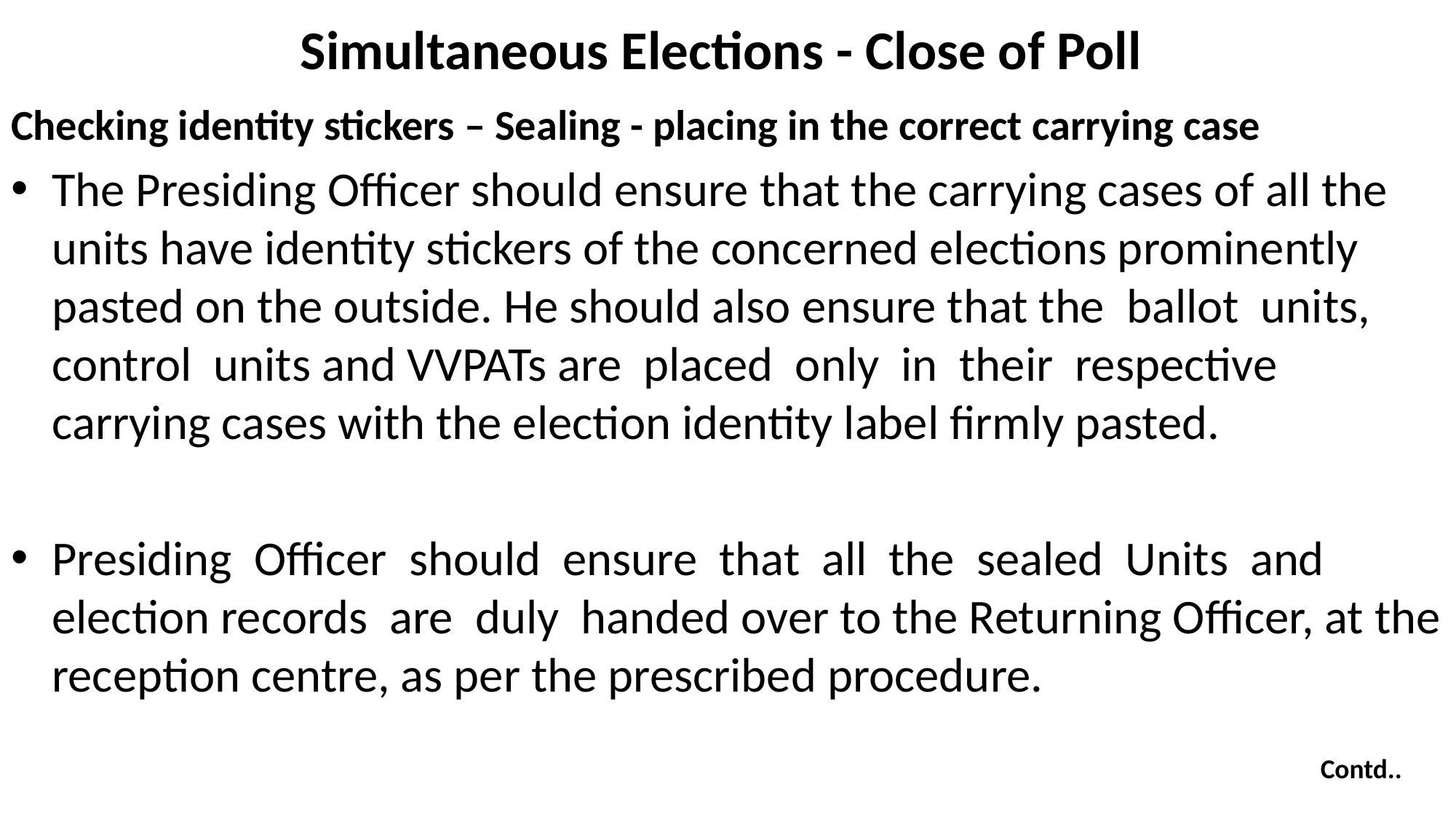

# Simultaneous Elections - Close of Poll
Checking identity stickers – Sealing - placing in the correct carrying case
The Presiding Officer should ensure that the carrying cases of all the units have identity stickers of the concerned elections prominently pasted on the outside. He should also ensure that the  ballot  units,  control  units and VVPATs are  placed  only  in  their  respective carrying cases with the election identity label firmly pasted.

Presiding  Officer  should  ensure  that  all  the  sealed  Units  and  election records  are  duly  handed over to the Returning Officer, at the reception centre, as per the prescribed procedure.

Contd..